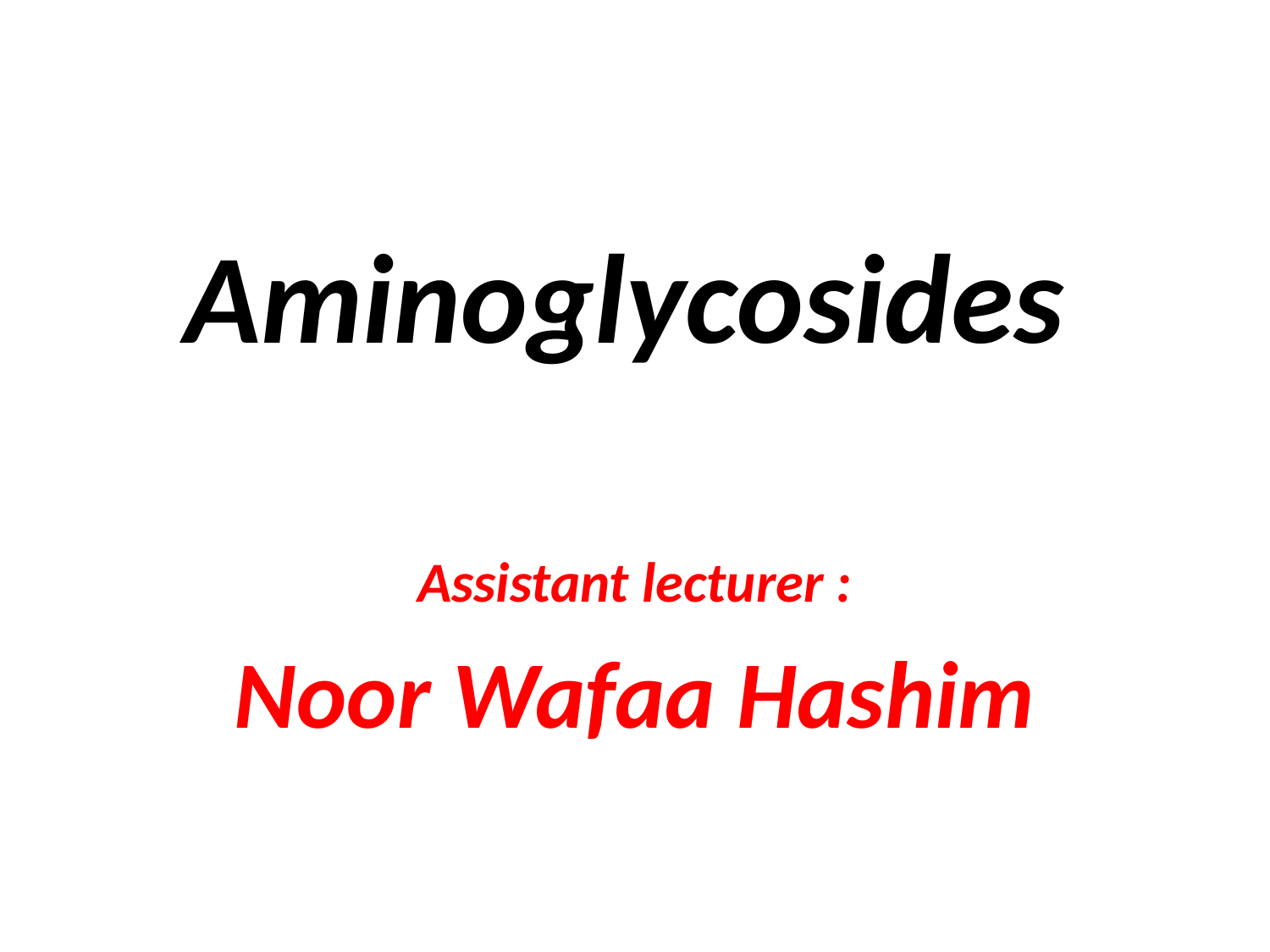

# Aminoglycosides
Assistant lecturer :
Noor Wafaa Hashim